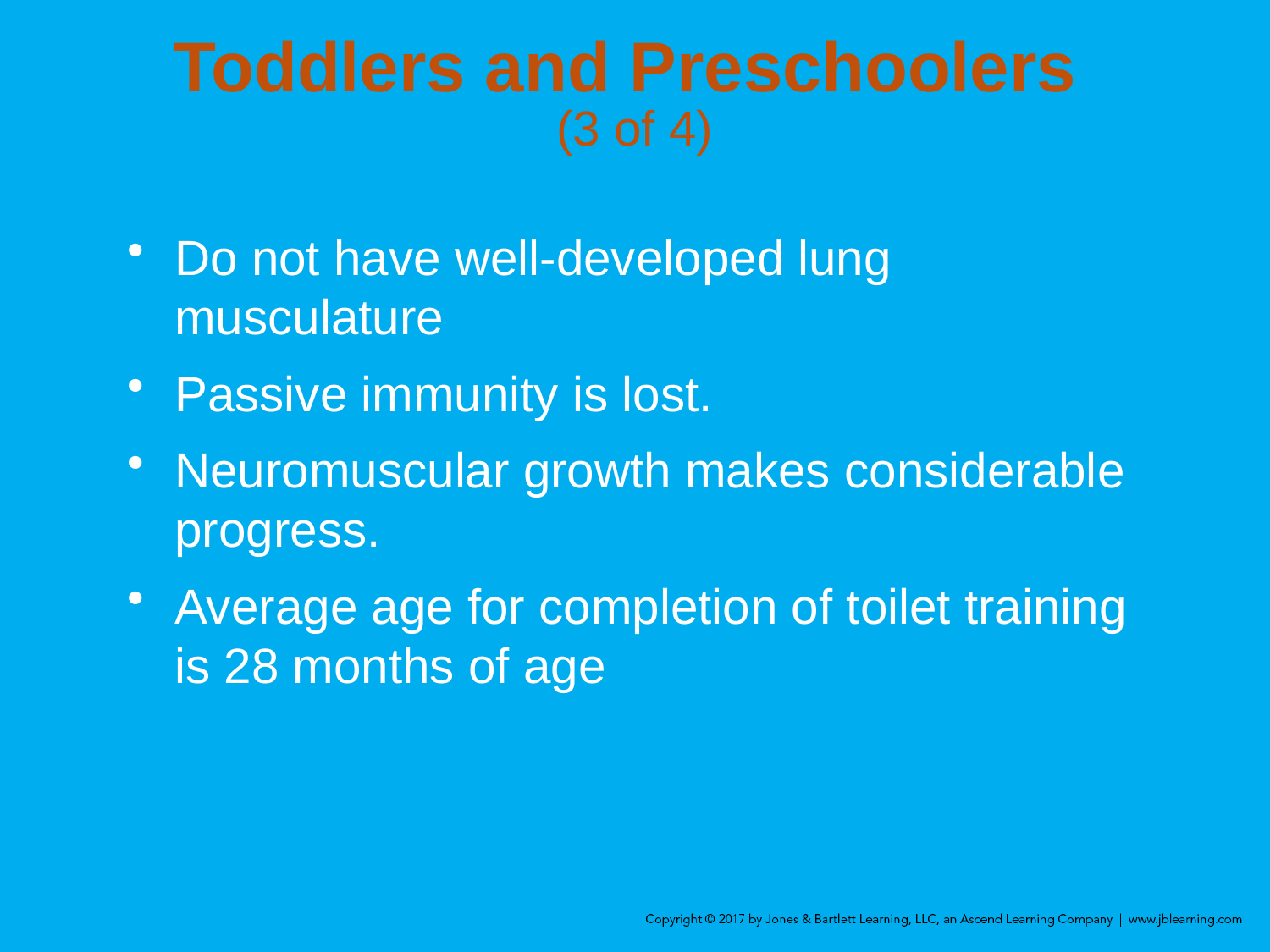

# Toddlers and Preschoolers (3 of 4)
Do not have well-developed lung musculature
Passive immunity is lost.
Neuromuscular growth makes considerable progress.
Average age for completion of toilet training is 28 months of age